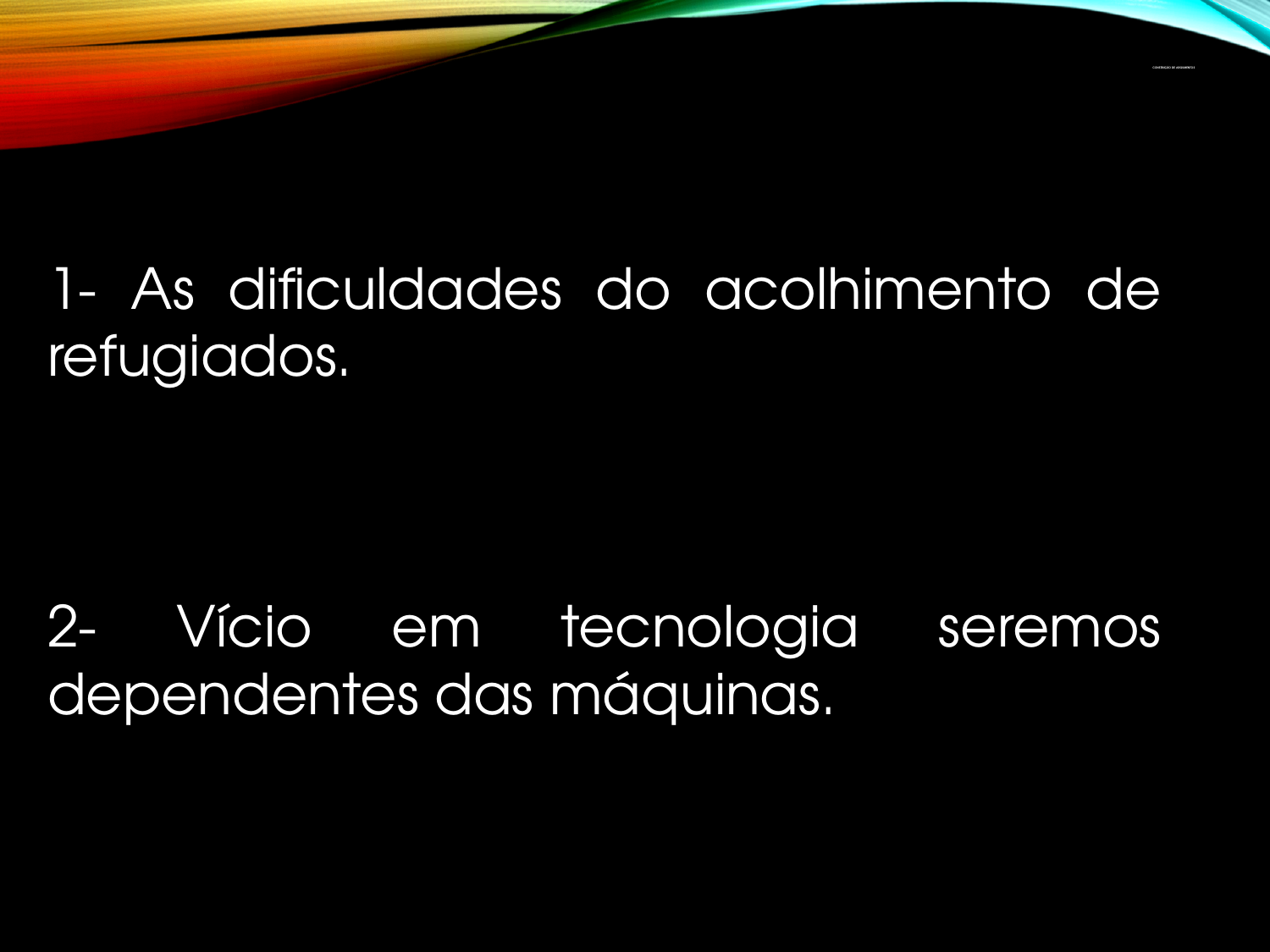

# Construção de argumentos
1- As dificuldades do acolhimento de refugiados.

2- Vício em tecnologia seremos dependentes das máquinas.